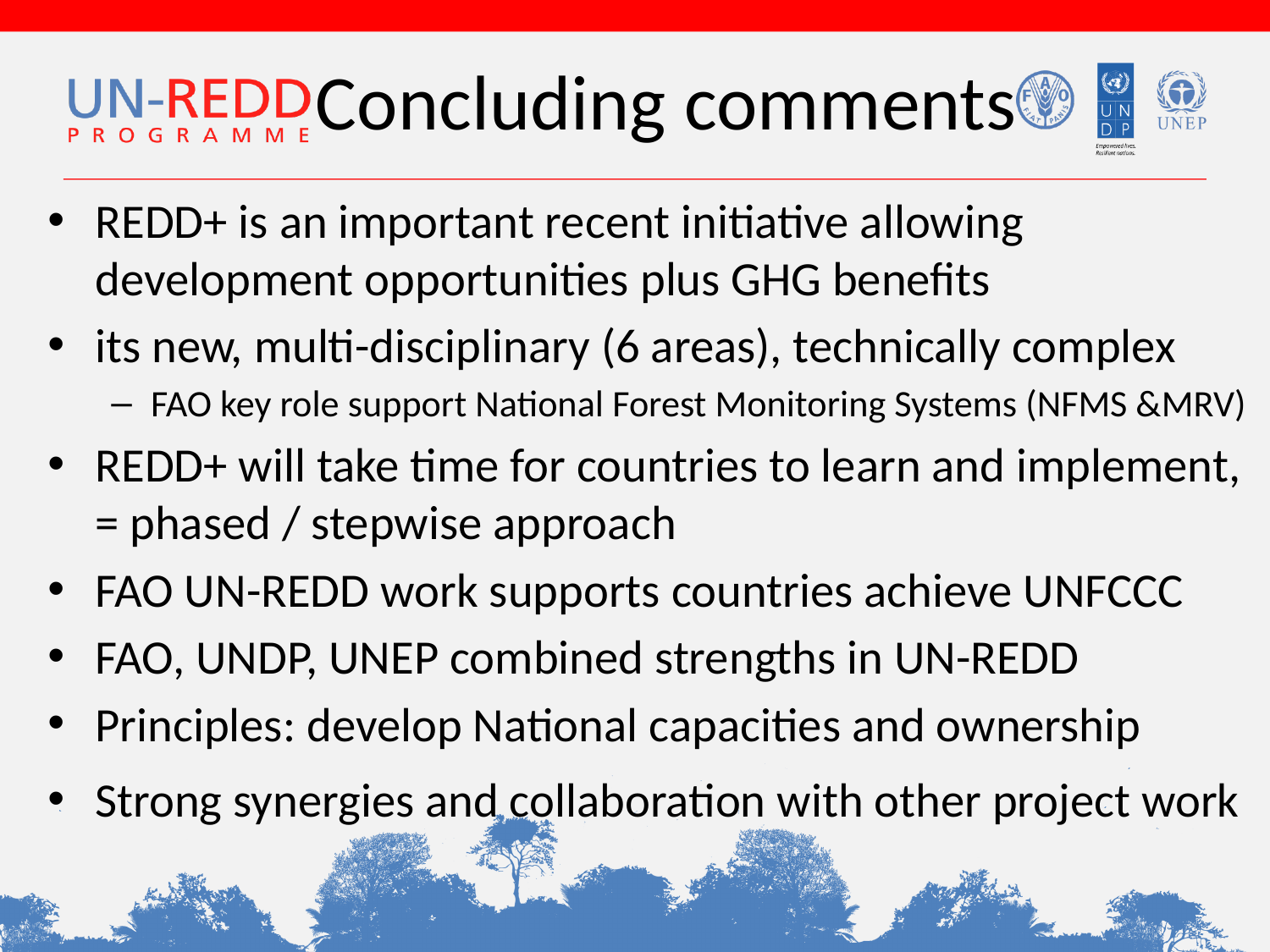

# Concluding comments
REDD+ is an important recent initiative allowing development opportunities plus GHG benefits
its new, multi-disciplinary (6 areas), technically complex
FAO key role support National Forest Monitoring Systems (NFMS &MRV)
REDD+ will take time for countries to learn and implement, = phased / stepwise approach
FAO UN-REDD work supports countries achieve UNFCCC
FAO, UNDP, UNEP combined strengths in UN-REDD
Principles: develop National capacities and ownership
Strong synergies and collaboration with other project work